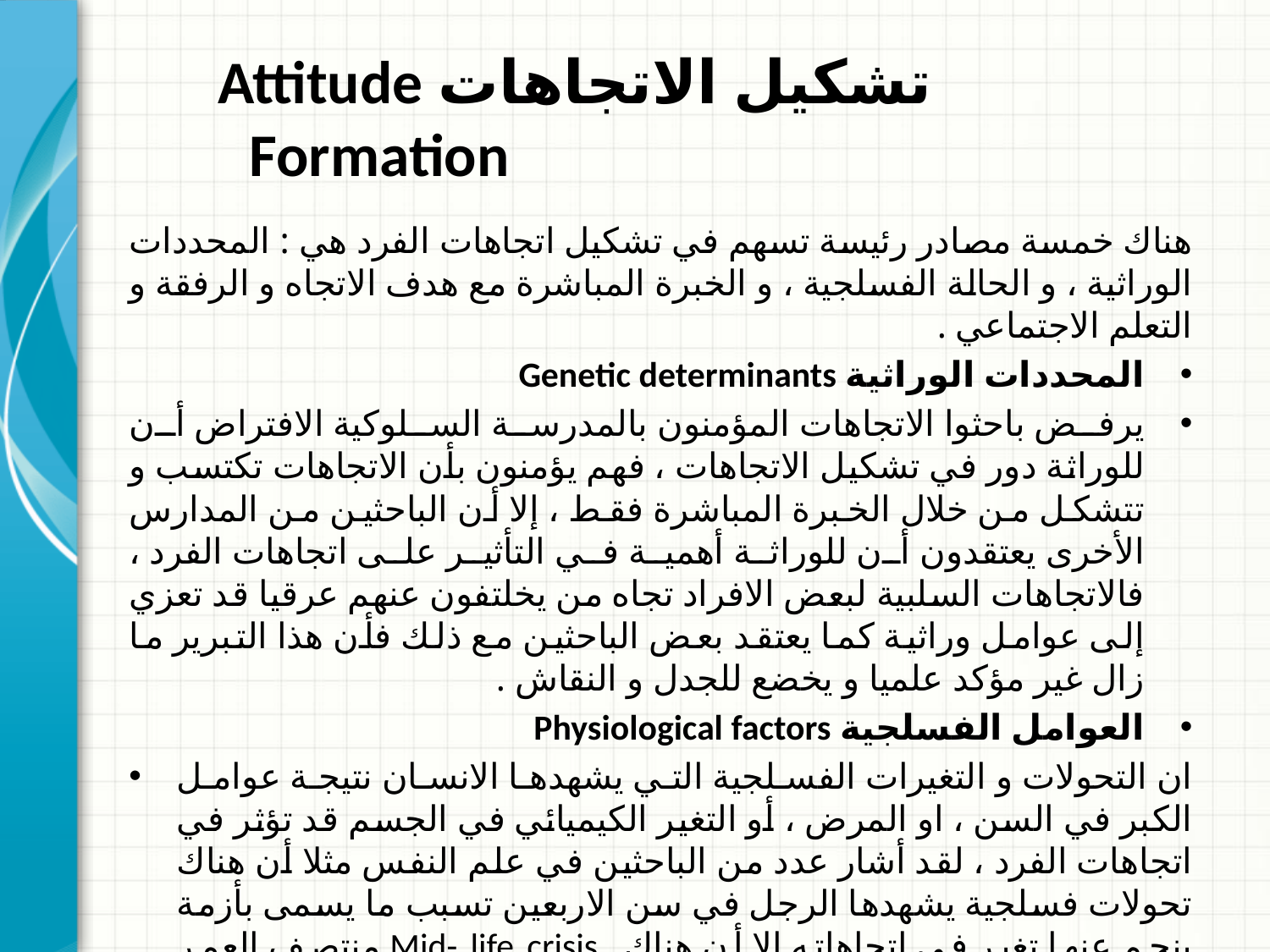

# تشكيل الاتجاهات Attitude Formation
هناك خمسة مصادر رئيسة تسهم في تشكيل اتجاهات الفرد هي : المحددات الوراثية ، و الحالة الفسلجية ، و الخبرة المباشرة مع هدف الاتجاه و الرفقة و التعلم الاجتماعي .
المحددات الوراثية Genetic determinants
يرفض باحثوا الاتجاهات المؤمنون بالمدرسة السلوكية الافتراض أن للوراثة دور في تشكيل الاتجاهات ، فهم يؤمنون بأن الاتجاهات تكتسب و تتشكل من خلال الخبرة المباشرة فقط ، إلا أن الباحثين من المدارس الأخرى يعتقدون أن للوراثة أهمية في التأثير على اتجاهات الفرد ، فالاتجاهات السلبية لبعض الافراد تجاه من يخلتفون عنهم عرقيا قد تعزي إلى عوامل وراثية كما يعتقد بعض الباحثين مع ذلك فأن هذا التبرير ما زال غير مؤكد علميا و يخضع للجدل و النقاش .
العوامل الفسلجية Physiological factors
ان التحولات و التغيرات الفسلجية التي يشهدها الانسان نتيجة عوامل الكبر في السن ، او المرض ، أو التغير الكيميائي في الجسم قد تؤثر في اتجاهات الفرد ، لقد أشار عدد من الباحثين في علم النفس مثلا أن هناك تحولات فسلجية يشهدها الرجل في سن الاربعين تسبب ما يسمى بأزمة منتصف العمر Mid- life crisis  ينجم عنها تغير في اتجاهاته إلا أن هناك باحثين آخرين يعزن هذا التغير في الاتجاهات الشخصية خلال هذا السن إلى عوامل اجتماعية وليس فسلجية .